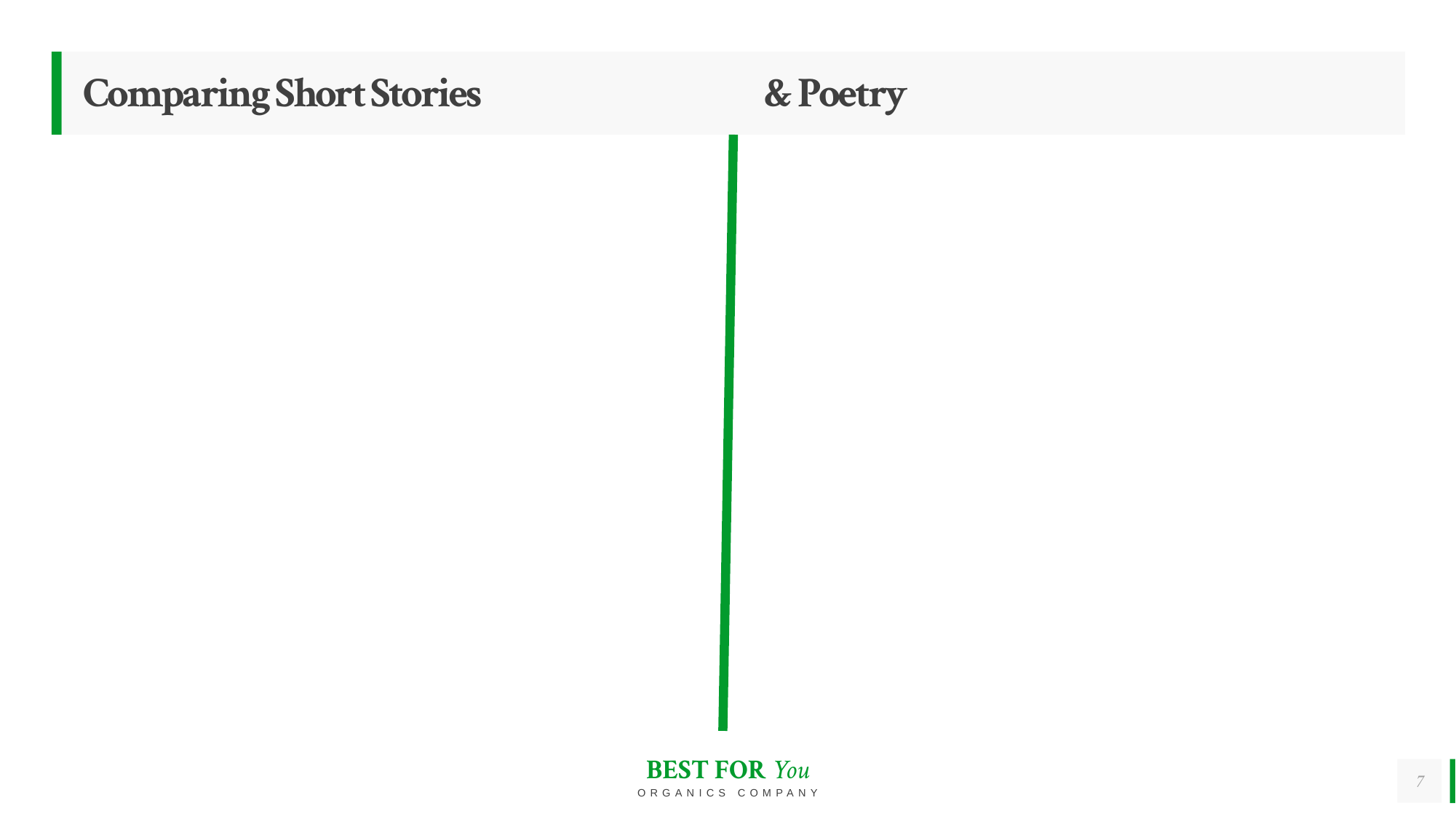

# Comparing Short Stories                                            & Poetry

7